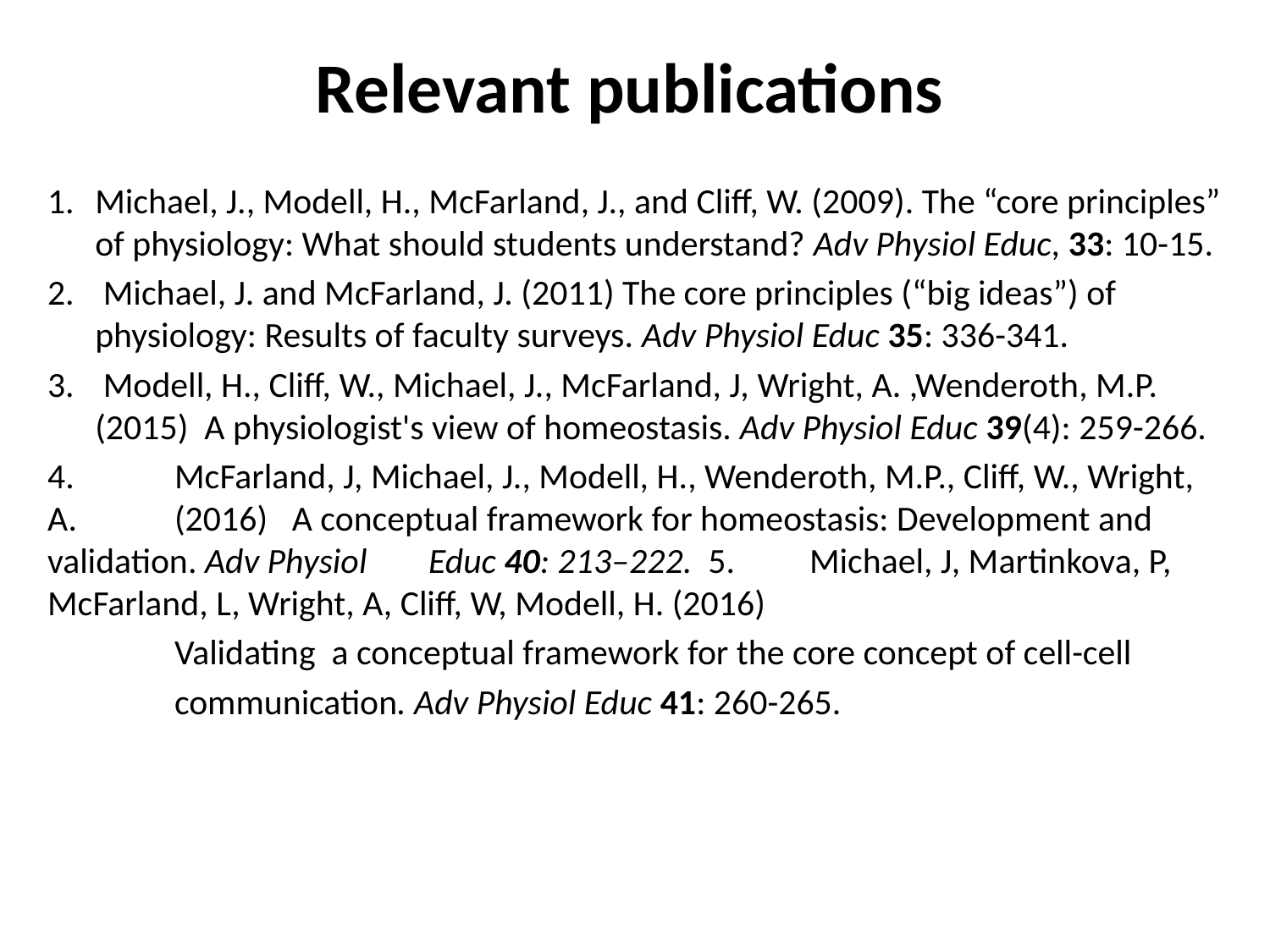

Relevant publications

Michael, J., Modell, H., McFarland, J., and Cliff, W. (2009). The “core principles” of physiology: What should students understand? Adv Physiol Educ, 33: 10-15.
 Michael, J. and McFarland, J. (2011) The core principles (“big ideas”) of physiology: Results of faculty surveys. Adv Physiol Educ 35: 336-341.
 Modell, H., Cliff, W., Michael, J., McFarland, J, Wright, A. ,Wenderoth, M.P. (2015)  A physiologist's view of homeostasis. Adv Physiol Educ 39(4): 259-266.
4. 	McFarland, J, Michael, J., Modell, H., Wenderoth, M.P., Cliff, W., Wright, A. 	(2016)   A conceptual framework for homeostasis: Development and 	validation. Adv Physiol 	Educ 40: 213–222.  
5. 	Michael, J, Martinkova, P, McFarland, L, Wright, A, Cliff, W, Modell, H. (2016)
	Validating  a conceptual framework for the core concept of cell-cell
	communication. Adv Physiol Educ 41: 260-265.